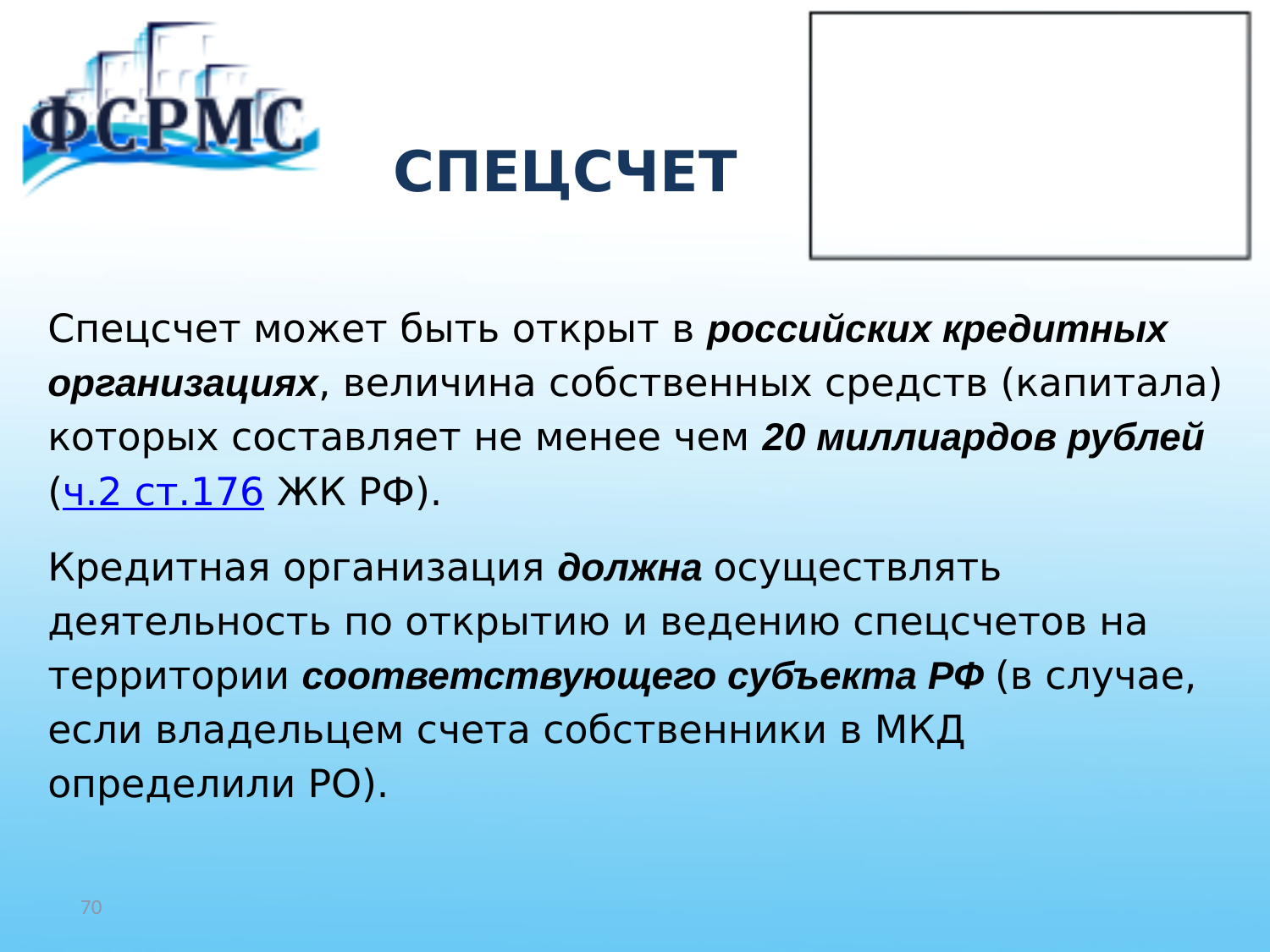

# СПЕЦСЧЕТ
Спецсчет может быть открыт в российских кредитных
организациях, величина собственных средств (капитала)
которых составляет не менее чем 20 миллиардов рублей
(ч.2 ст.176 ЖК РФ).
Кредитная организация должна осуществлять
деятельность по открытию и ведению спецсчетов на
территории соответствующего субъекта РФ (в случае,
если владельцем счета собственники в МКД
определили РО).
70